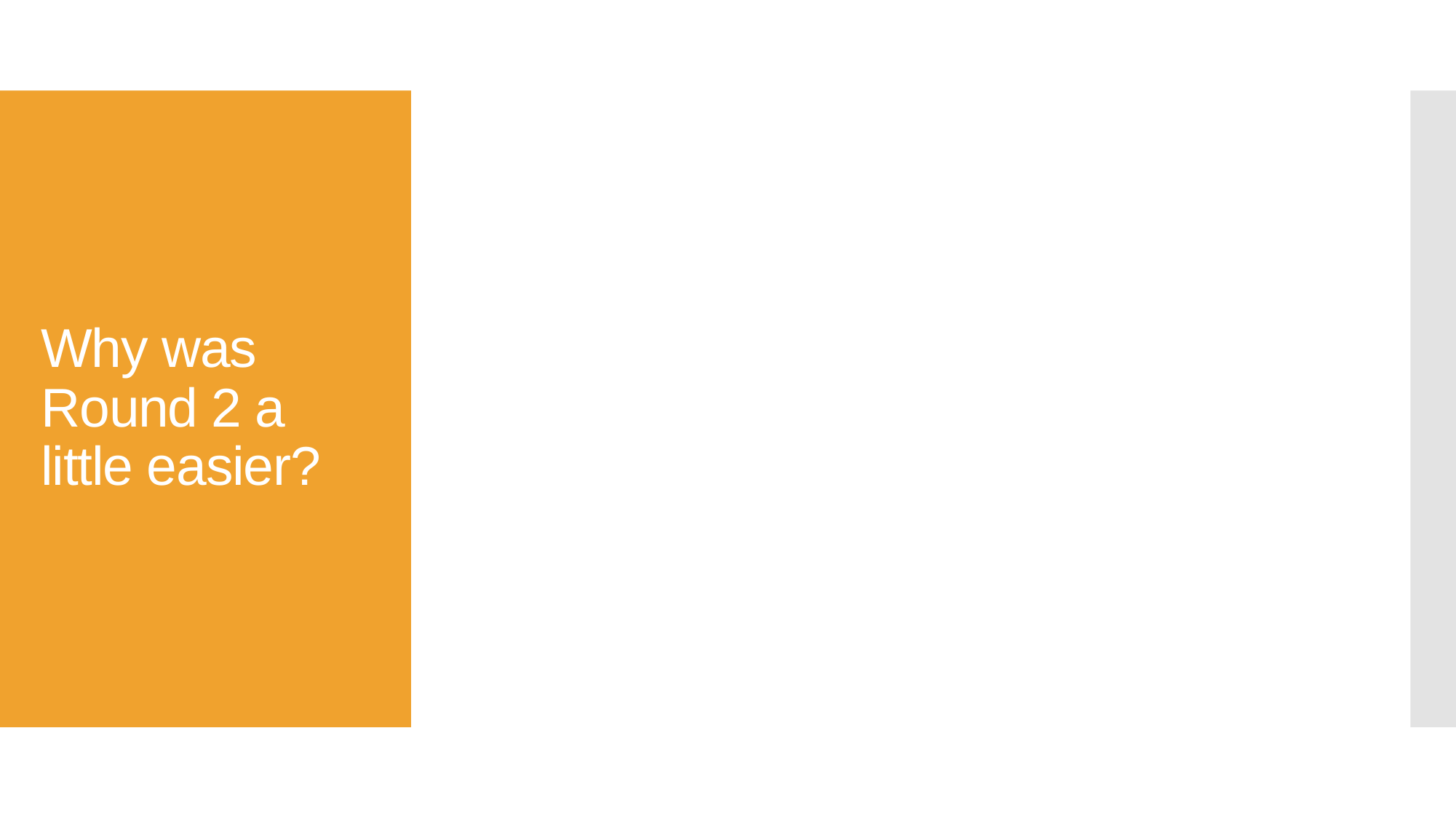

# Why was Round 2 a little easier?